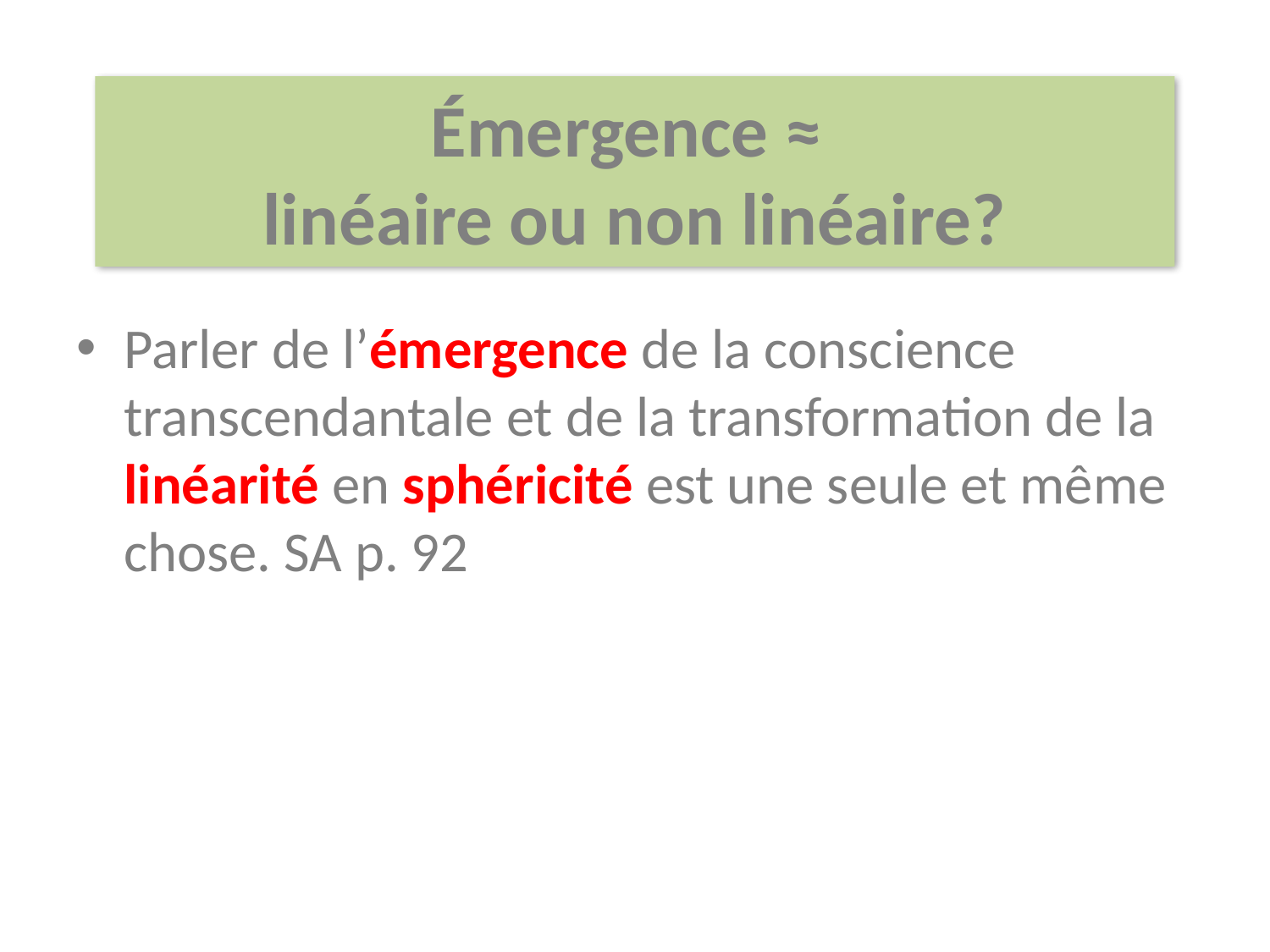

Émergence ≈
linéaire ou non linéaire?
Parler de l’émergence de la conscience transcendantale et de la transformation de la linéarité en sphéricité est une seule et même chose. SA p. 92